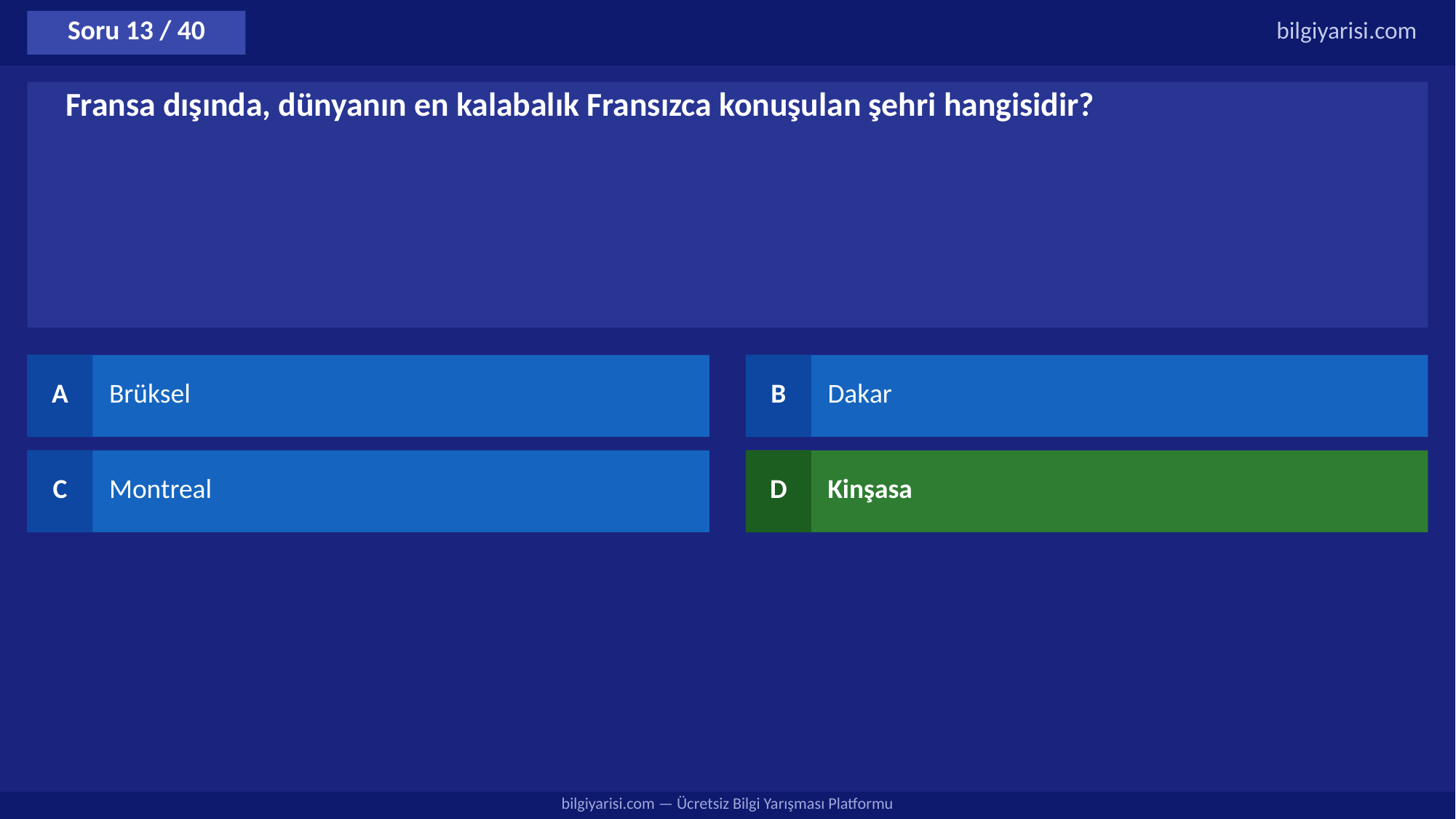

Soru 13 / 40
bilgiyarisi.com

Fransa dışında, dünyanın en kalabalık Fransızca konuşulan şehri hangisidir?

A
Brüksel

B
Dakar

C
Montreal

D
Kinşasa
bilgiyarisi.com — Ücretsiz Bilgi Yarışması Platformu